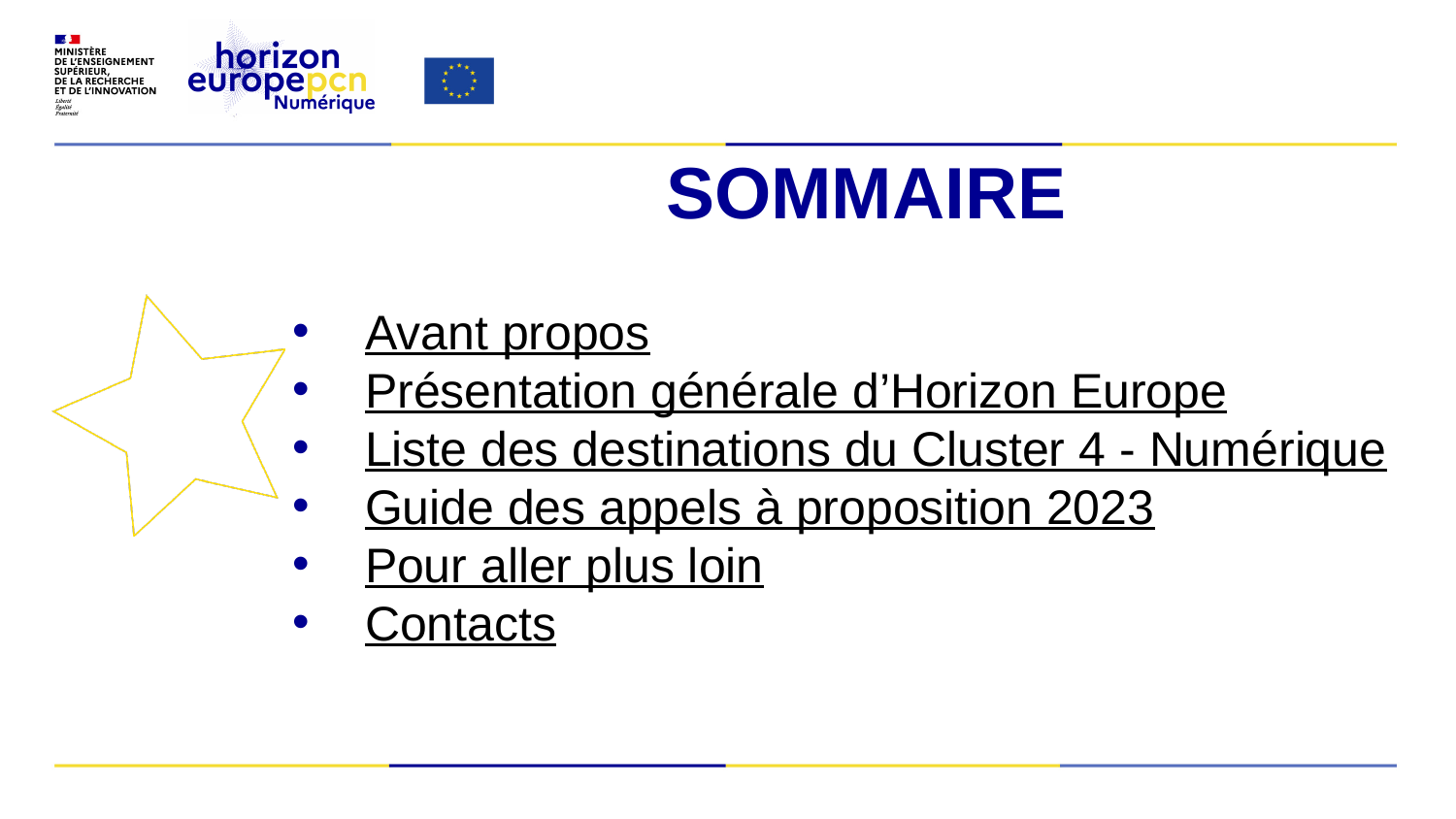

#
SOMMAIRE

Avant propos
Présentation générale d’Horizon Europe
Liste des destinations du Cluster 4 - Numérique
Guide des appels à proposition 2023
Pour aller plus loin
Contacts